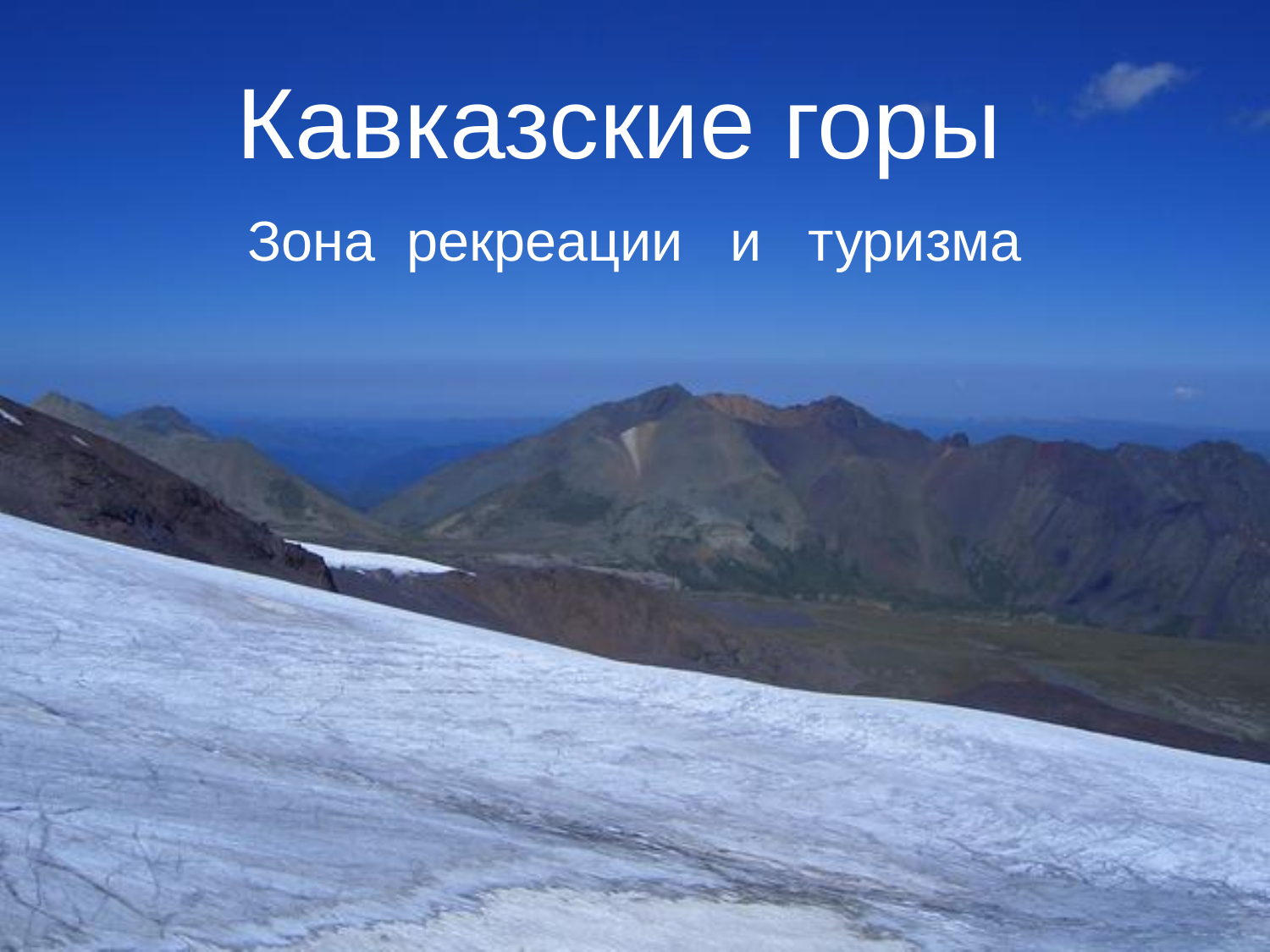

# Кавказские горы
Зона  рекреации   и   туризма